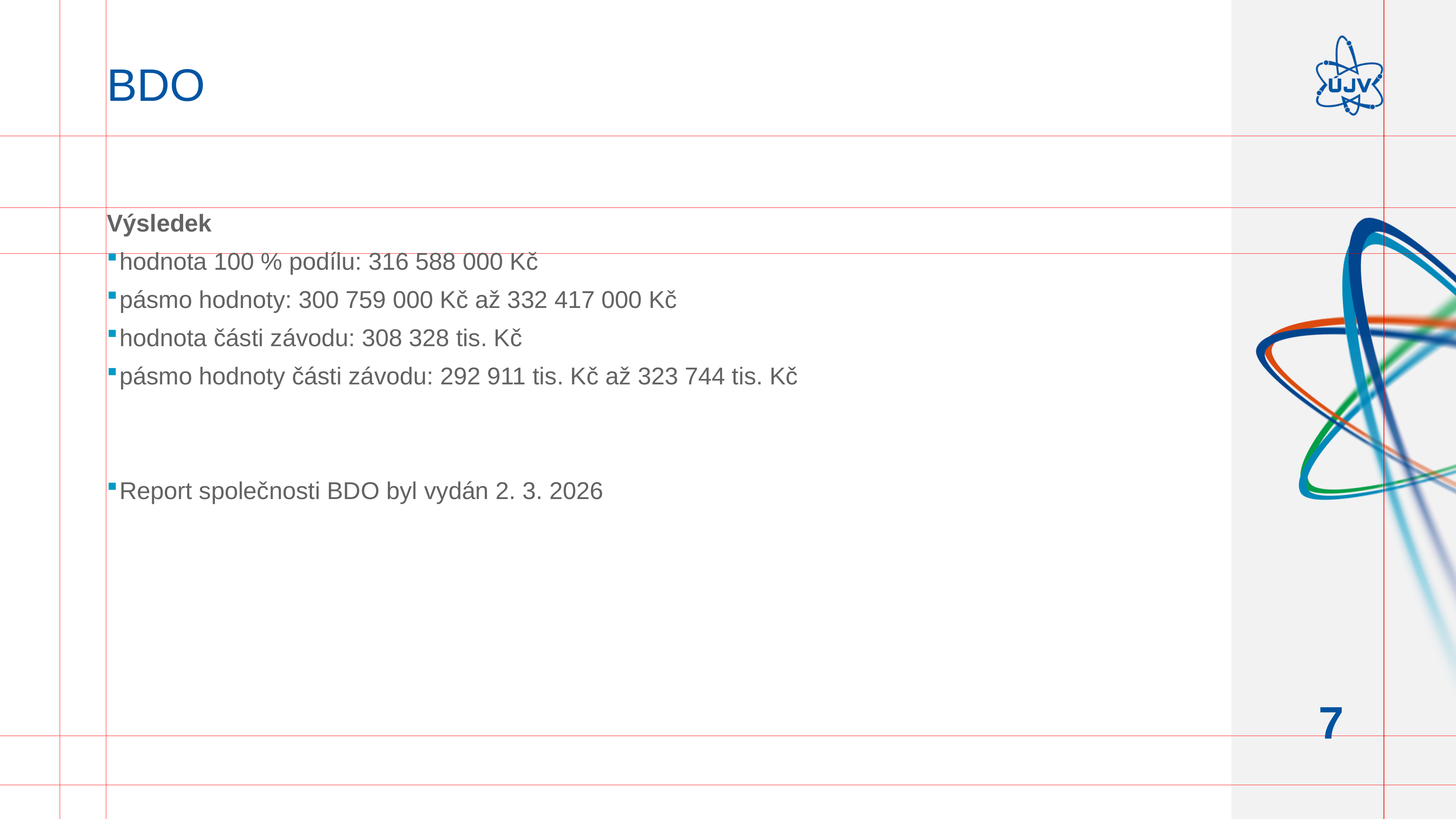

# BDO
Výsledek
hodnota 100 % podílu: 316 588 000 Kč
pásmo hodnoty: 300 759 000 Kč až 332 417 000 Kč
hodnota části závodu: 308 328 tis. Kč
pásmo hodnoty části závodu: 292 911 tis. Kč až 323 744 tis. Kč

Report společnosti BDO byl vydán 2. 3. 2026

7